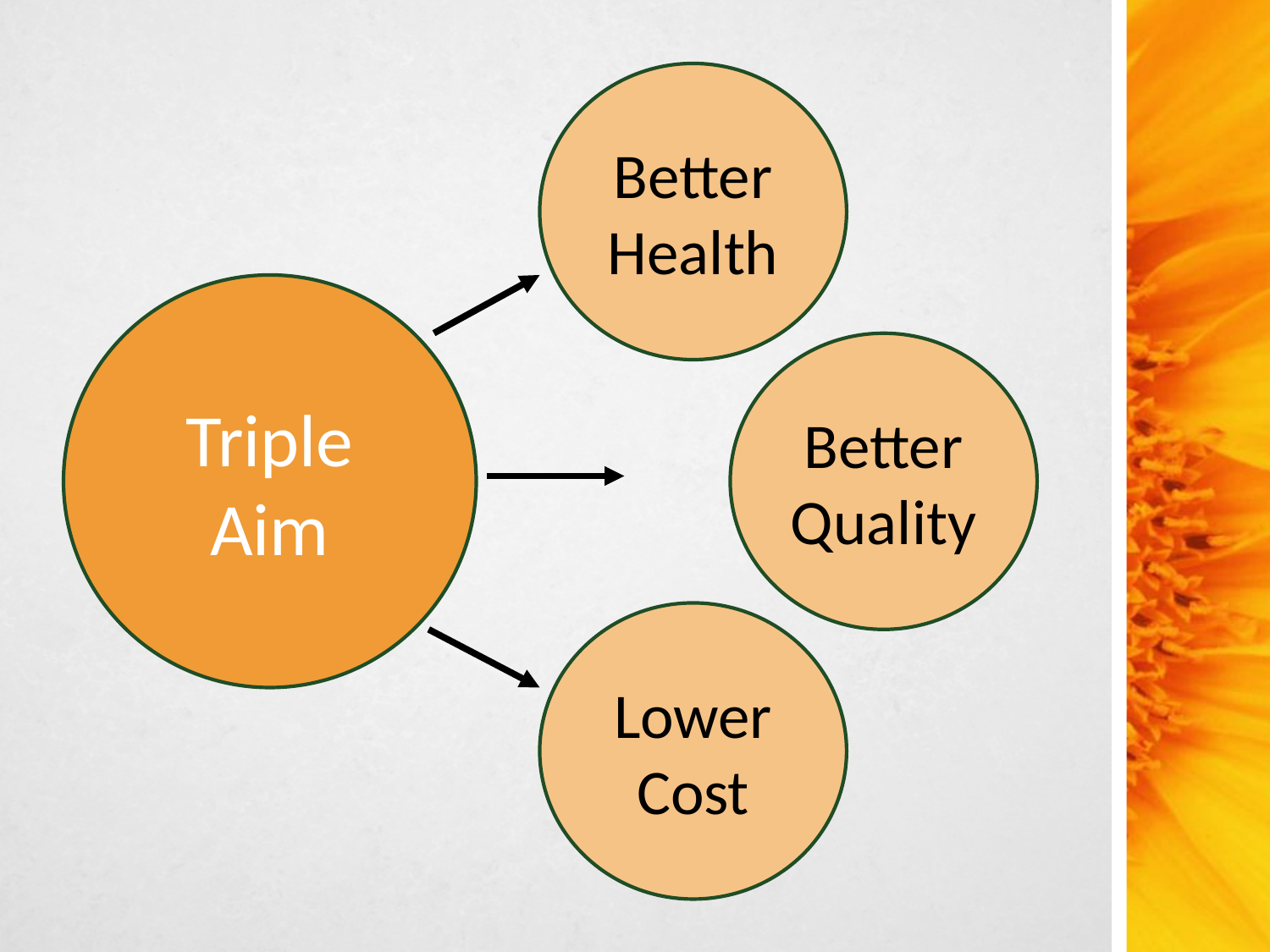

Better Health
Triple Aim
Better Quality
Lower Cost